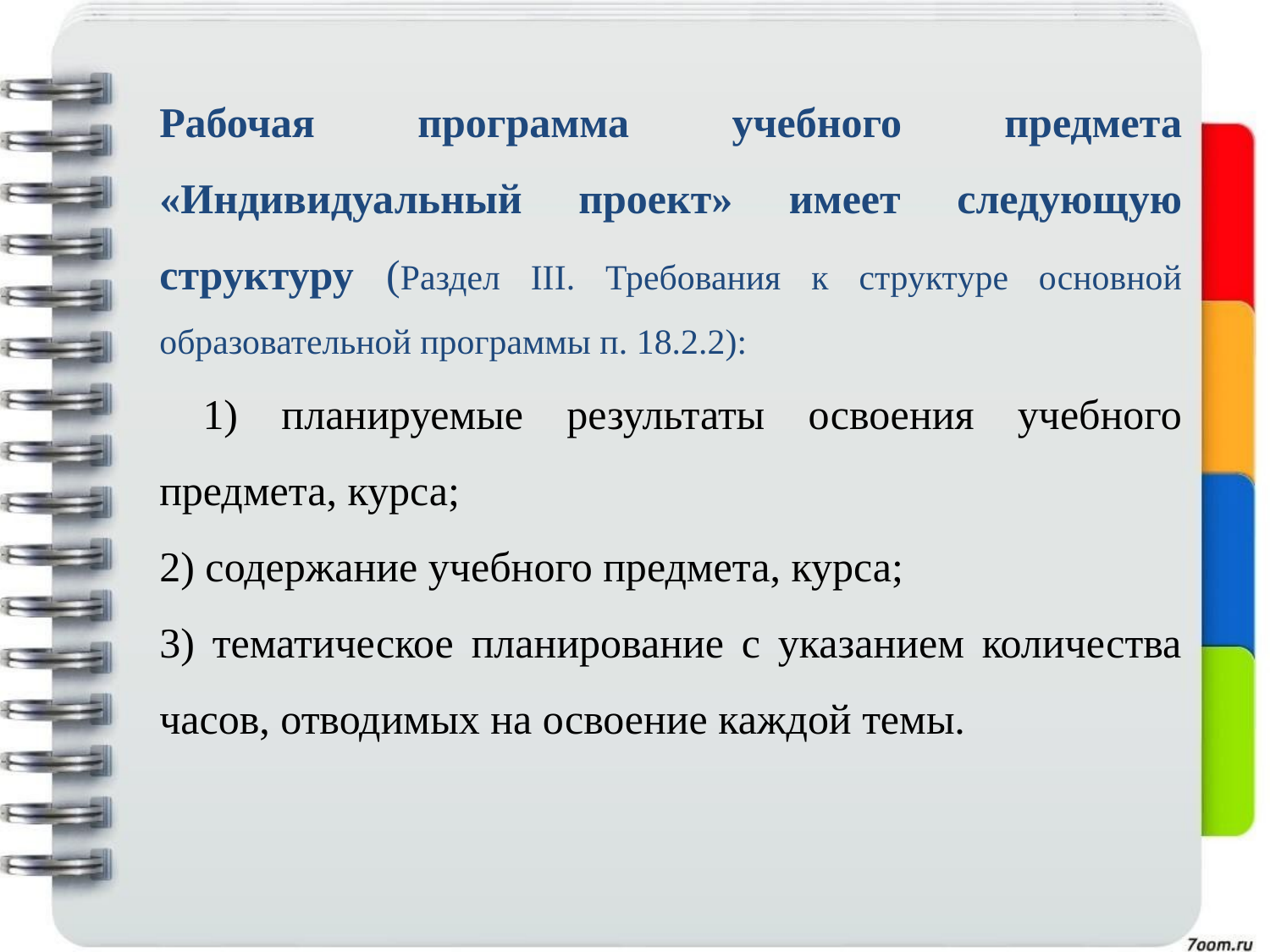

Рабочая  программа  учебного  предмета «Индивидуальный проект» имеет следующую структуру (Раздел III. Требования к структуре основной образовательной программы п. 18.2.2):
 1) планируемые результаты освоения учебного предмета, курса;
2) содержание учебного предмета, курса;
3) тематическое планирование с указанием количества часов, отводимых на освоение каждой темы.